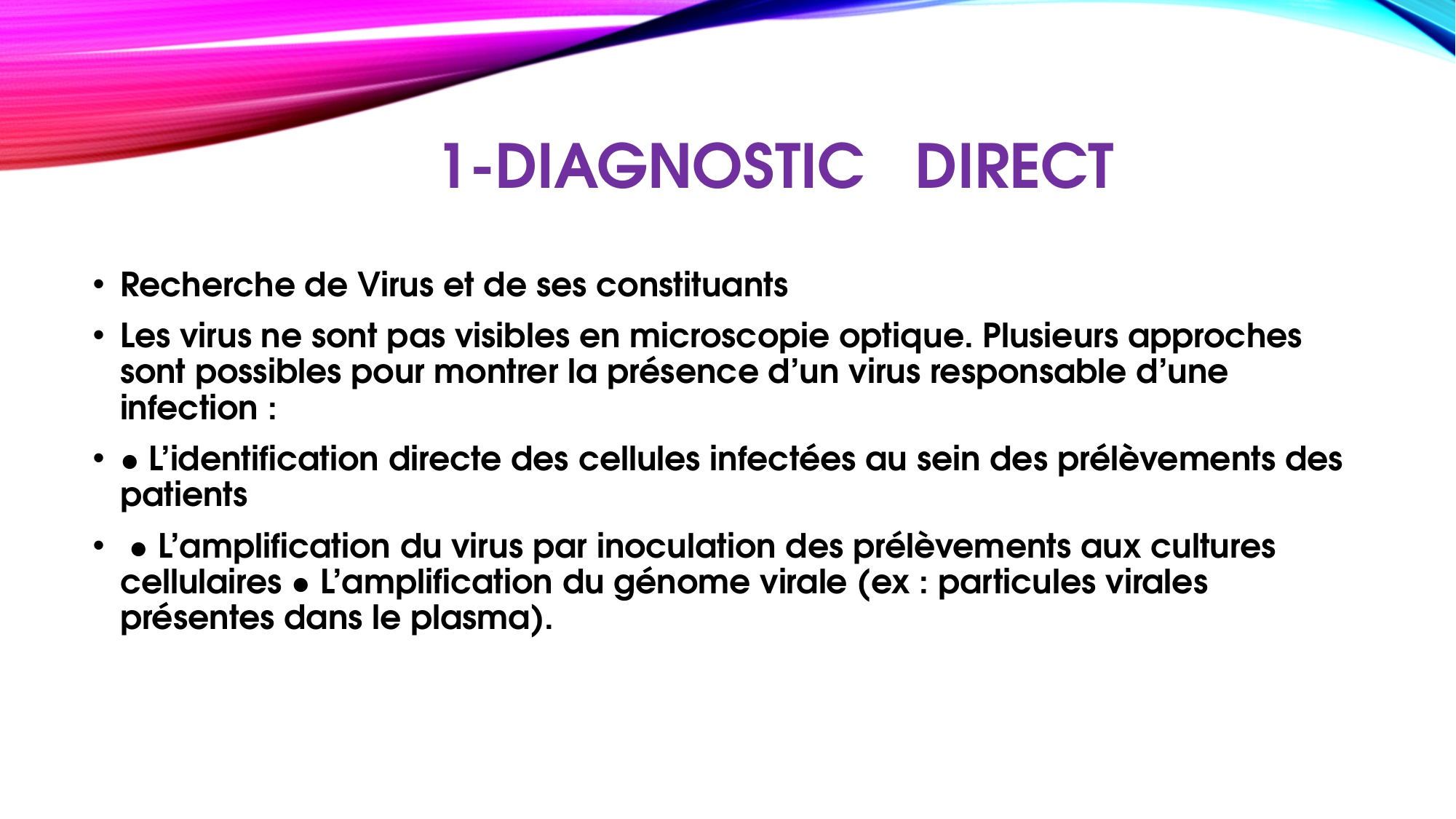

# 1-DIAGNOSTIC   DIRECT
Recherche de Virus et de ses constituants
Les virus ne sont pas visibles en microscopie optique. Plusieurs approches sont possibles pour montrer la présence d’un virus responsable d’une infection :
• L’identification directe des cellules infectées au sein des prélèvements des patients
 • L’amplification du virus par inoculation des prélèvements aux cultures cellulaires • L’amplification du génome virale (ex : particules virales présentes dans le plasma).